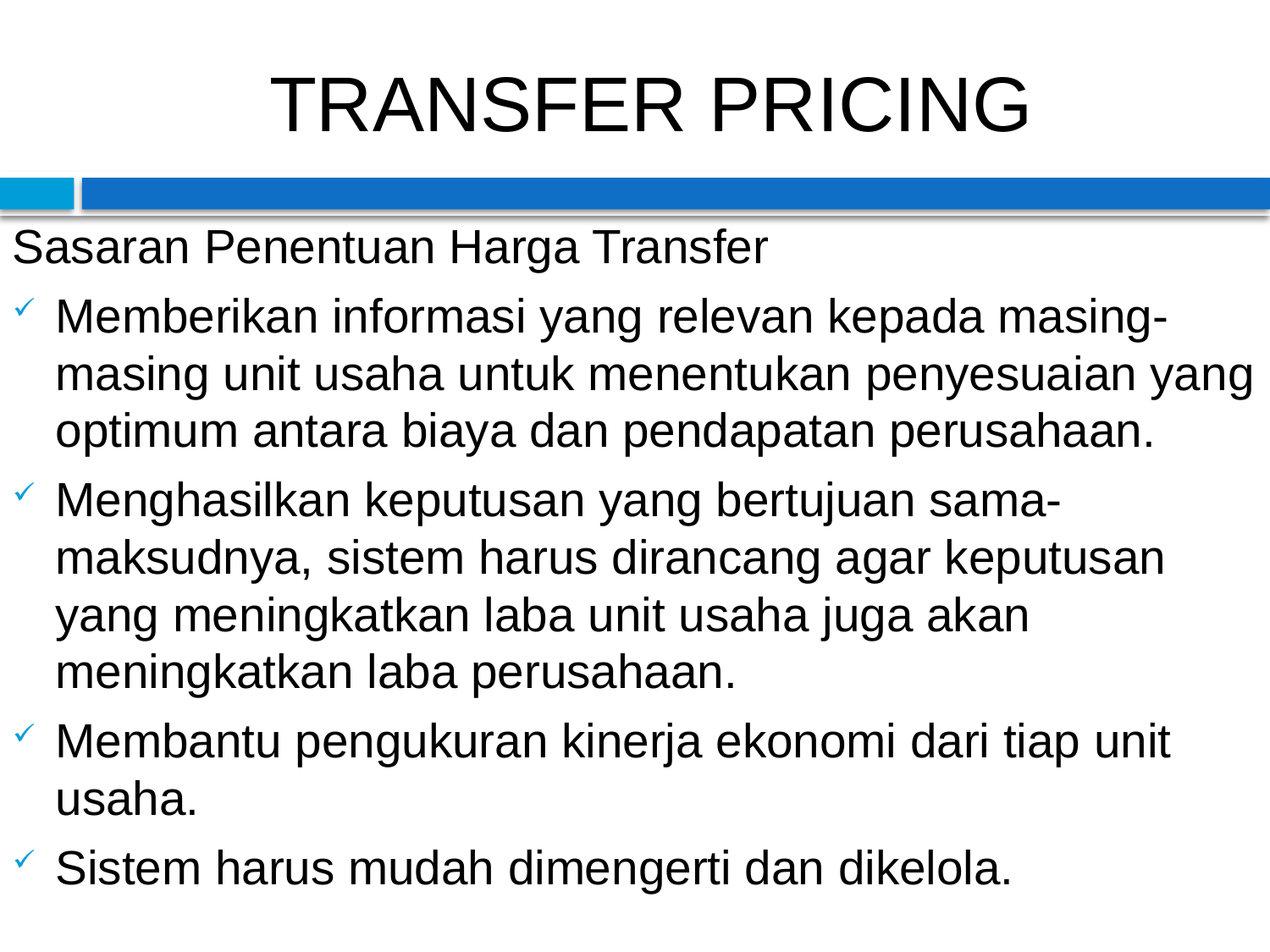

# TRANSFER PRICING
Sasaran Penentuan Harga Transfer
Memberikan informasi yang relevan kepada masing-masing unit usaha untuk menentukan penyesuaian yang optimum antara biaya dan pendapatan perusahaan.
Menghasilkan keputusan yang bertujuan sama-maksudnya, sistem harus dirancang agar keputusan yang meningkatkan laba unit usaha juga akan meningkatkan laba perusahaan.
Membantu pengukuran kinerja ekonomi dari tiap unit usaha.
Sistem harus mudah dimengerti dan dikelola.